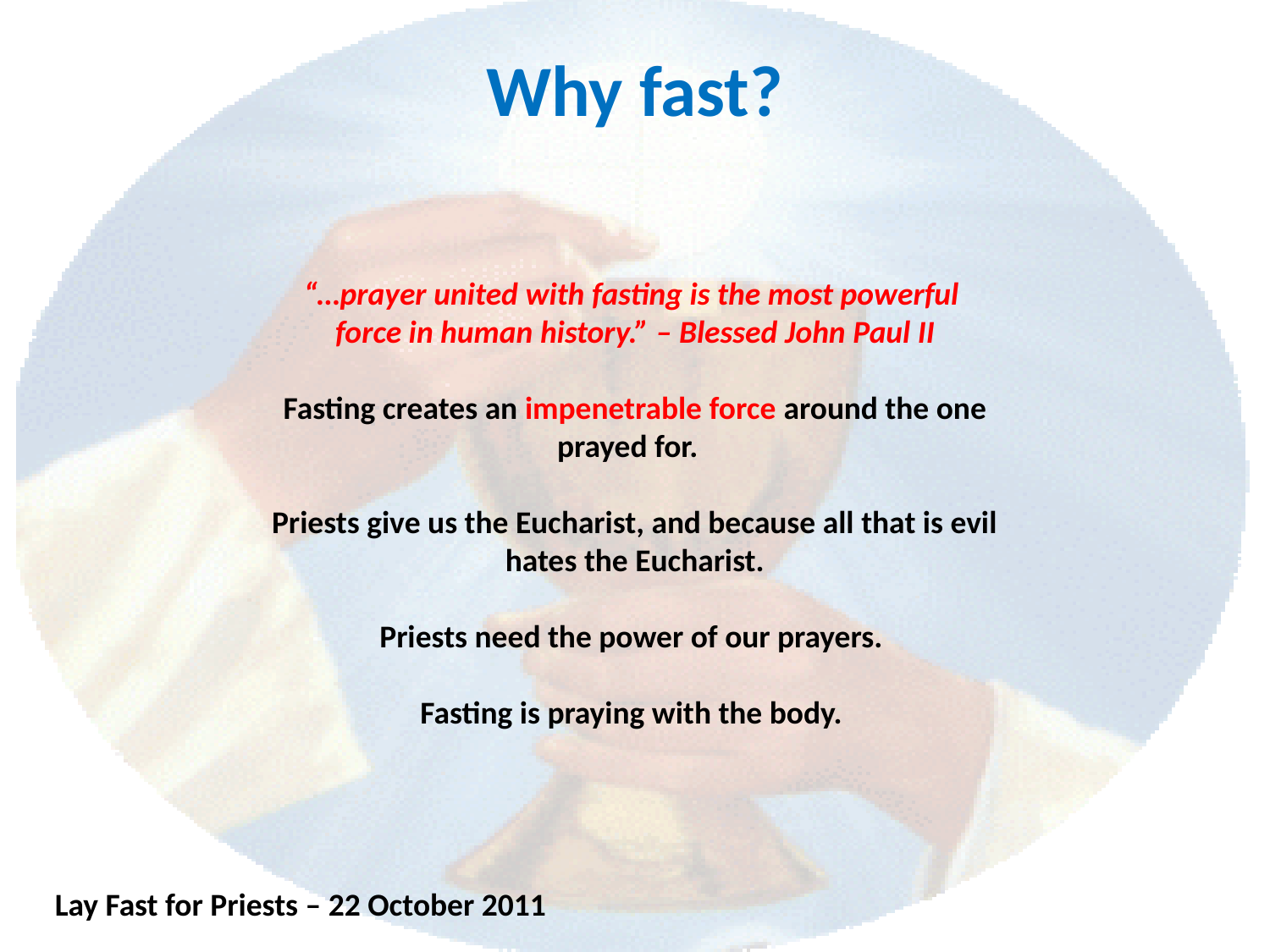

# Why fast?
“…prayer united with fasting is the most powerful
force in human history.” – Blessed John Paul II

Fasting creates an impenetrable force around the one prayed for.

Priests give us the Eucharist, and because all that is evil hates the Eucharist.

Priests need the power of our prayers.

Fasting is praying with the body.